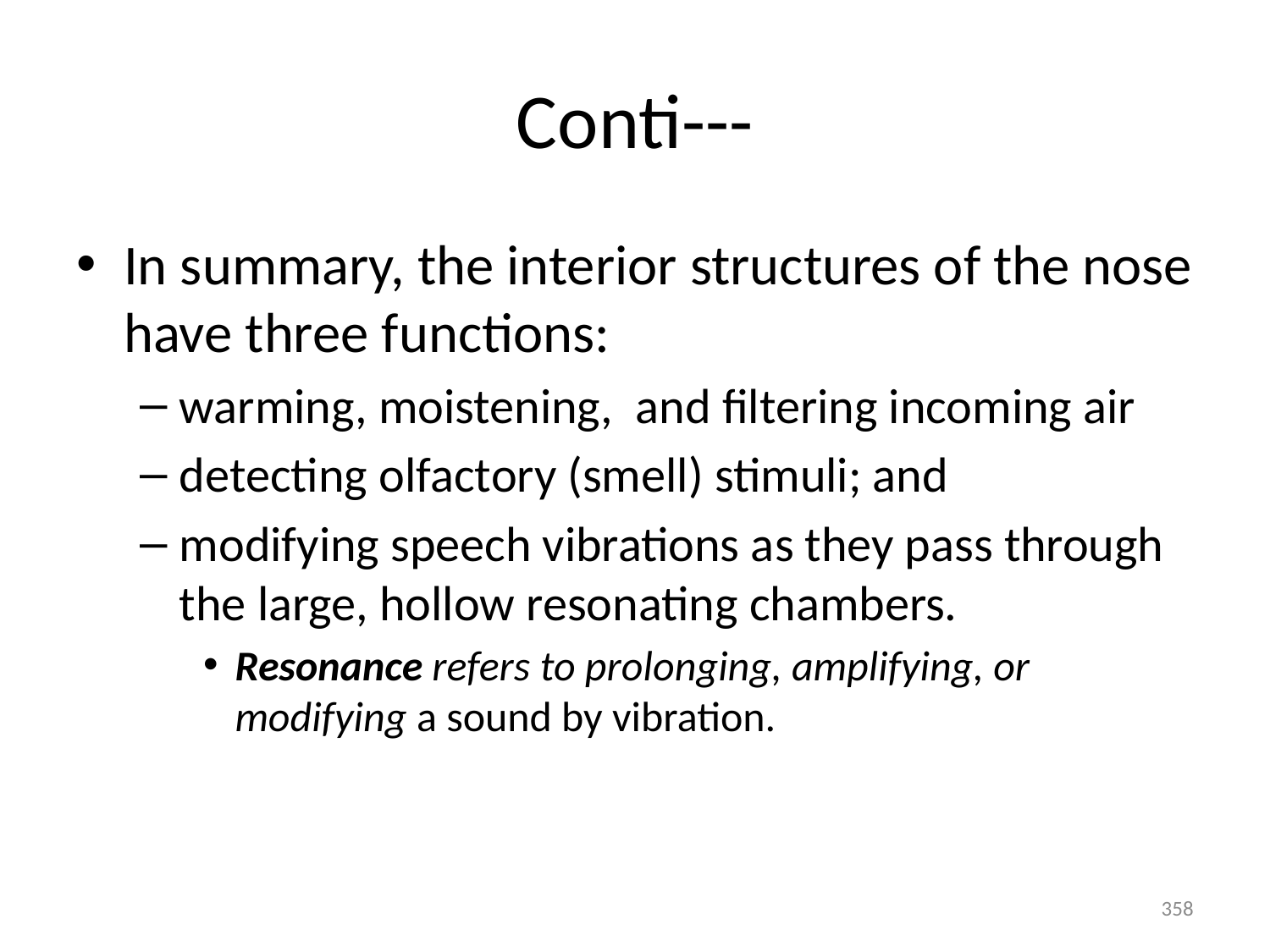

# Conti---
In summary, the interior structures of the nose have three functions:
warming, moistening,  and filtering incoming air
detecting olfactory (smell) stimuli; and
modifying speech vibrations as they pass through the large, hollow resonating chambers.
Resonance refers to prolonging, amplifying, or modifying a sound by vibration.
358